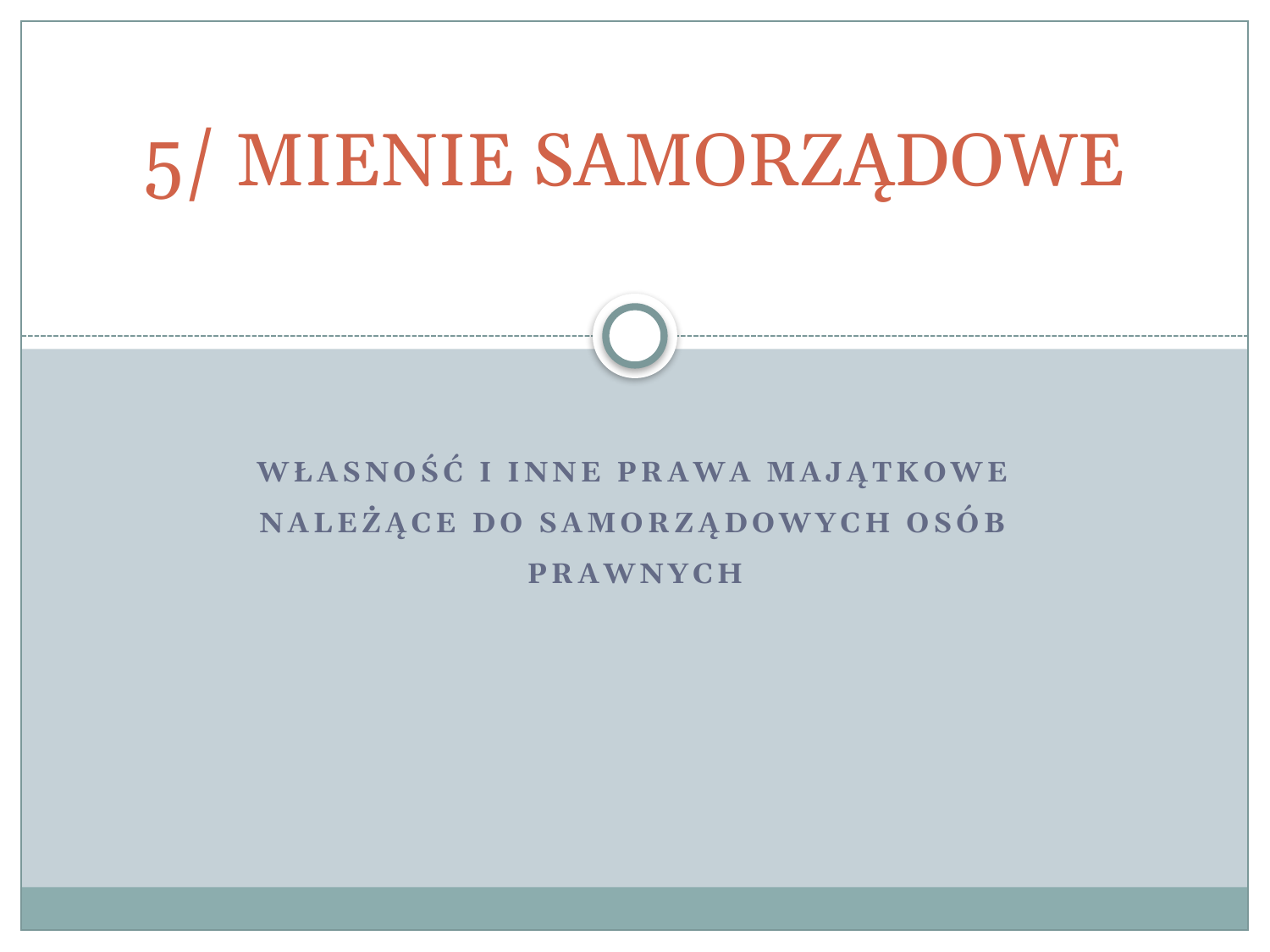

# 5/ MIENIE SAMORZĄDOWE

WŁASNOŚĆ I INNE PRAWA MAJĄTKOWE NALEŻĄCE DO SAMORZĄDOWYCH OSÓB PRAWNYCH